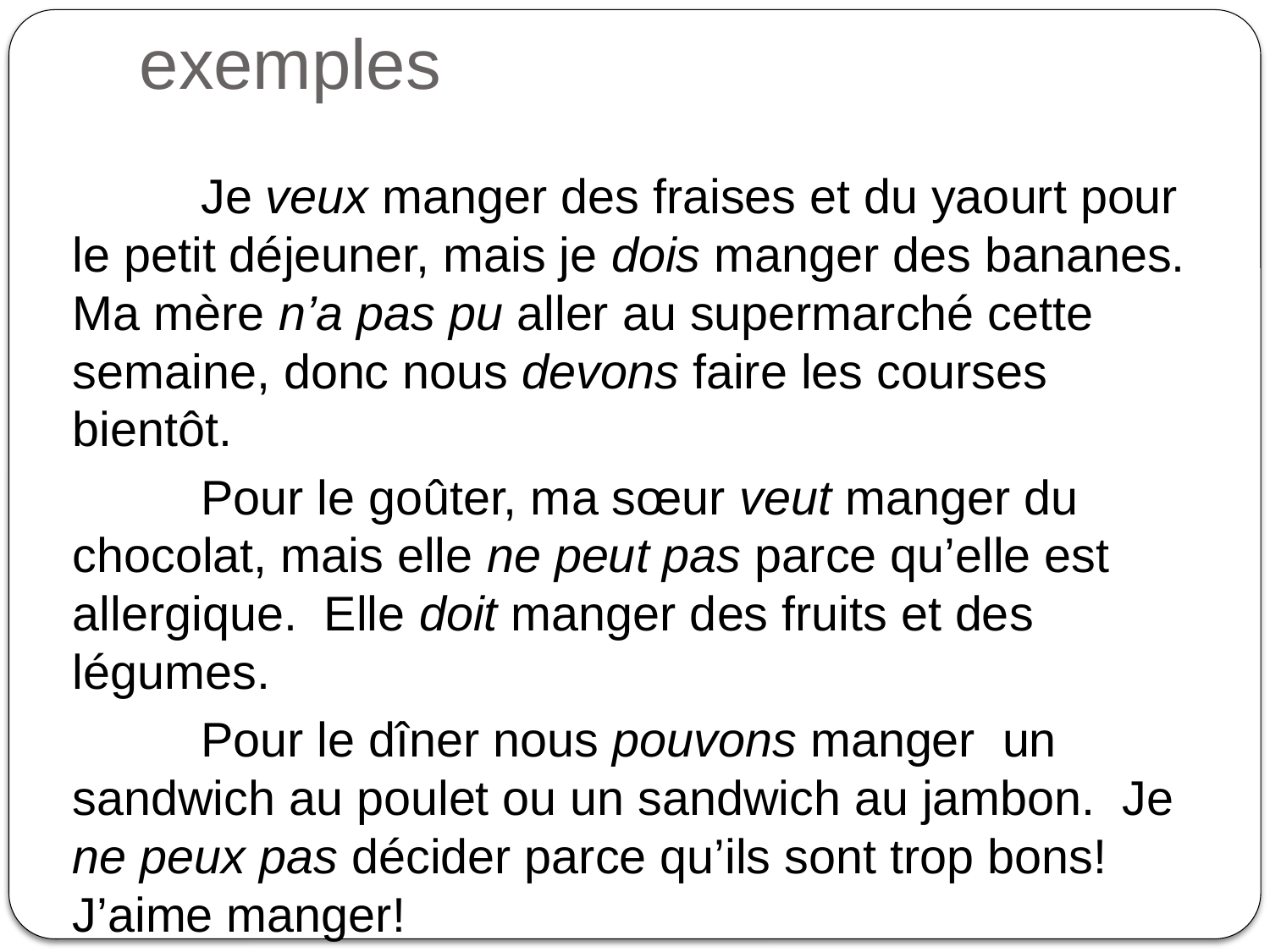

# exemples
          Je veux manger des fraises et du yaourt pour le petit déjeuner, mais je dois manger des bananes.  Ma mère n’a pas pu aller au supermarché cette semaine, donc nous devons faire les courses bientôt.
          Pour le goûter, ma sœur veut manger du chocolat, mais elle ne peut pas parce qu’elle est allergique.  Elle doit manger des fruits et des légumes.
          Pour le dîner nous pouvons manger  un sandwich au poulet ou un sandwich au jambon.  Je ne peux pas décider parce qu’ils sont trop bons!  J’aime manger!